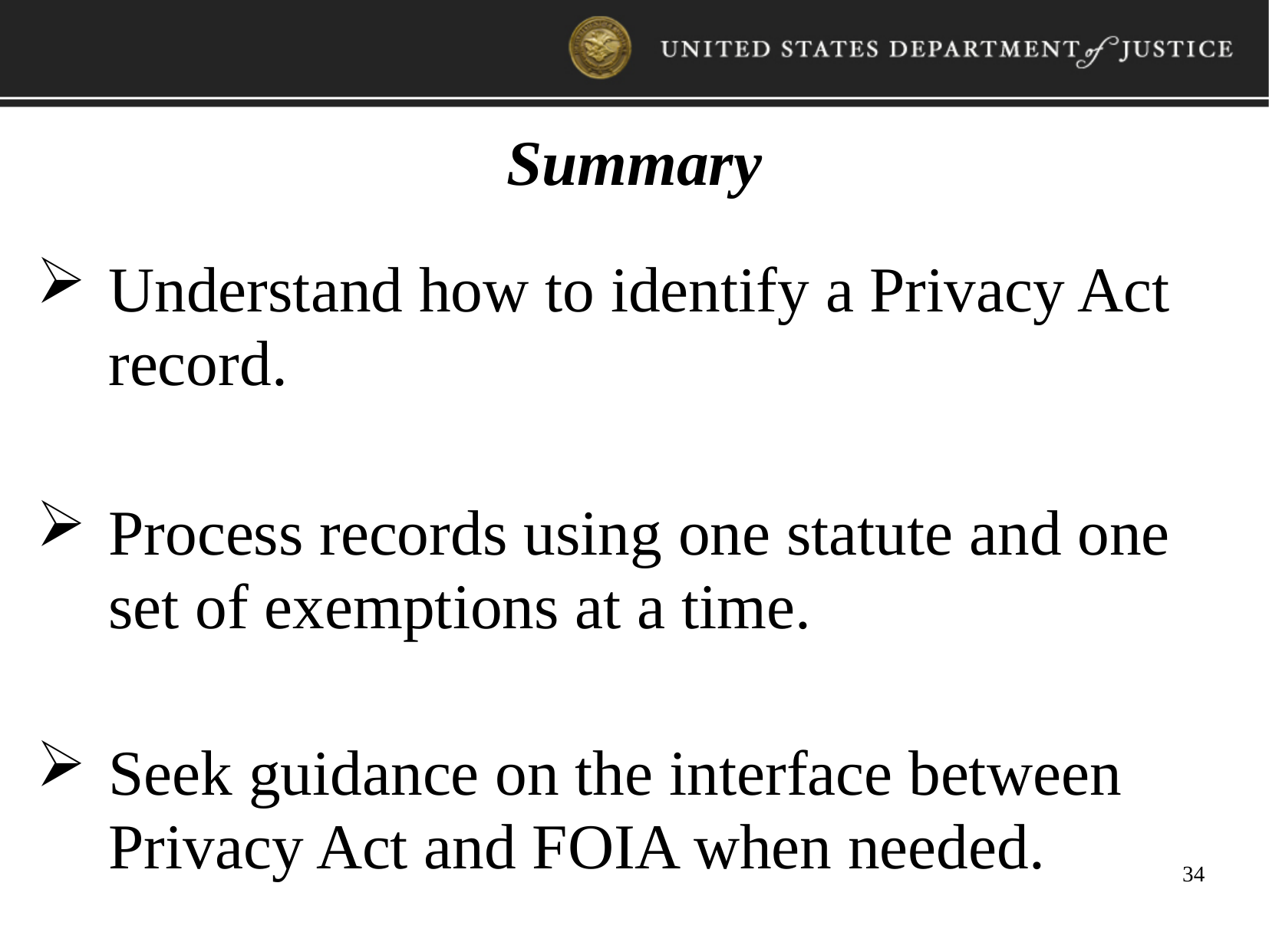

Summary
Understand how to identify a Privacy Act record.
Process records using one statute and one set of exemptions at a time.
Seek guidance on the interface between Privacy Act and FOIA when needed.

34